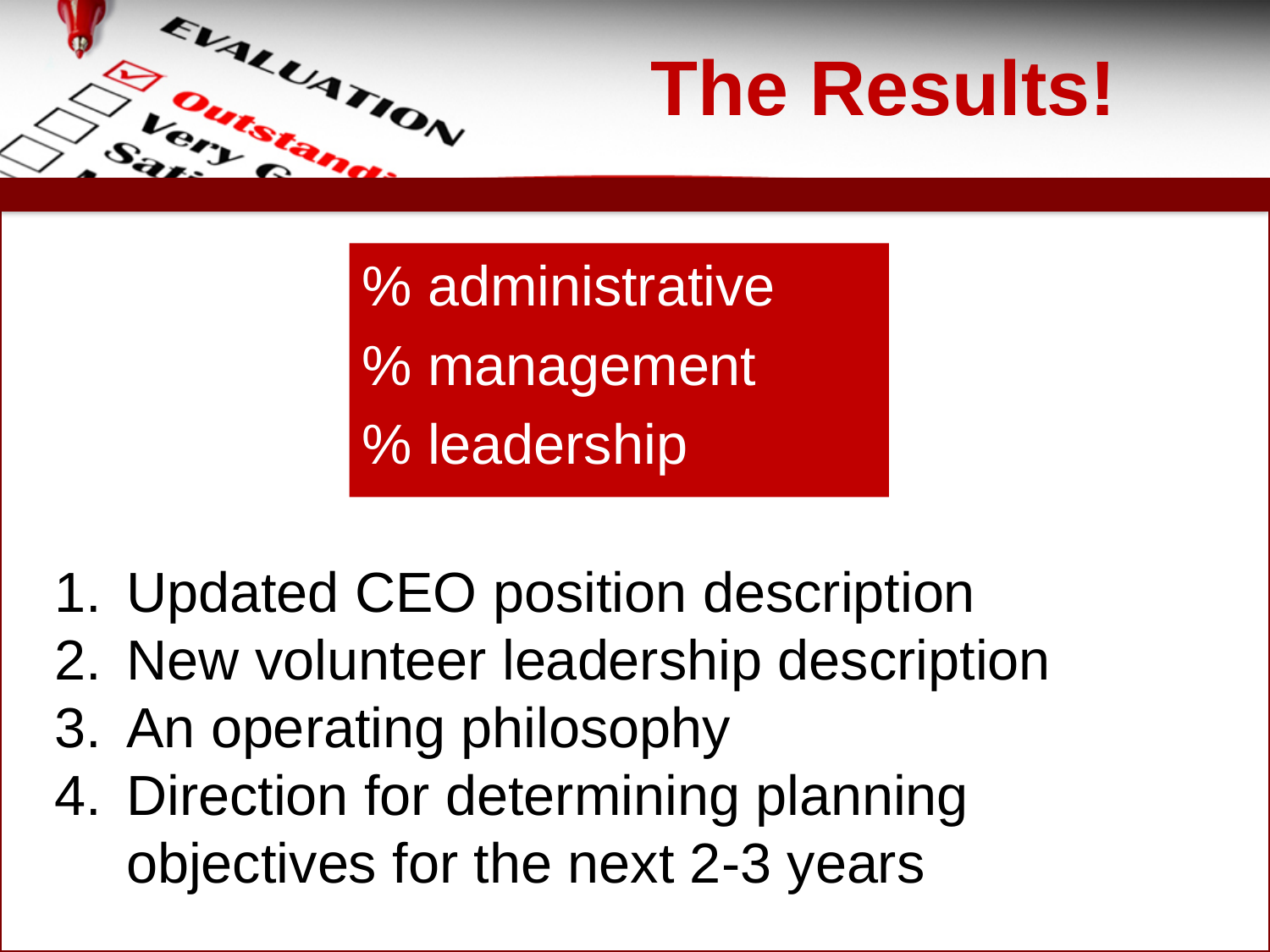

# The Results!
% administrative
% management
% leadership

Updated CEO position description
New volunteer leadership description
An operating philosophy
Direction for determining planning objectives for the next 2-3 years
64